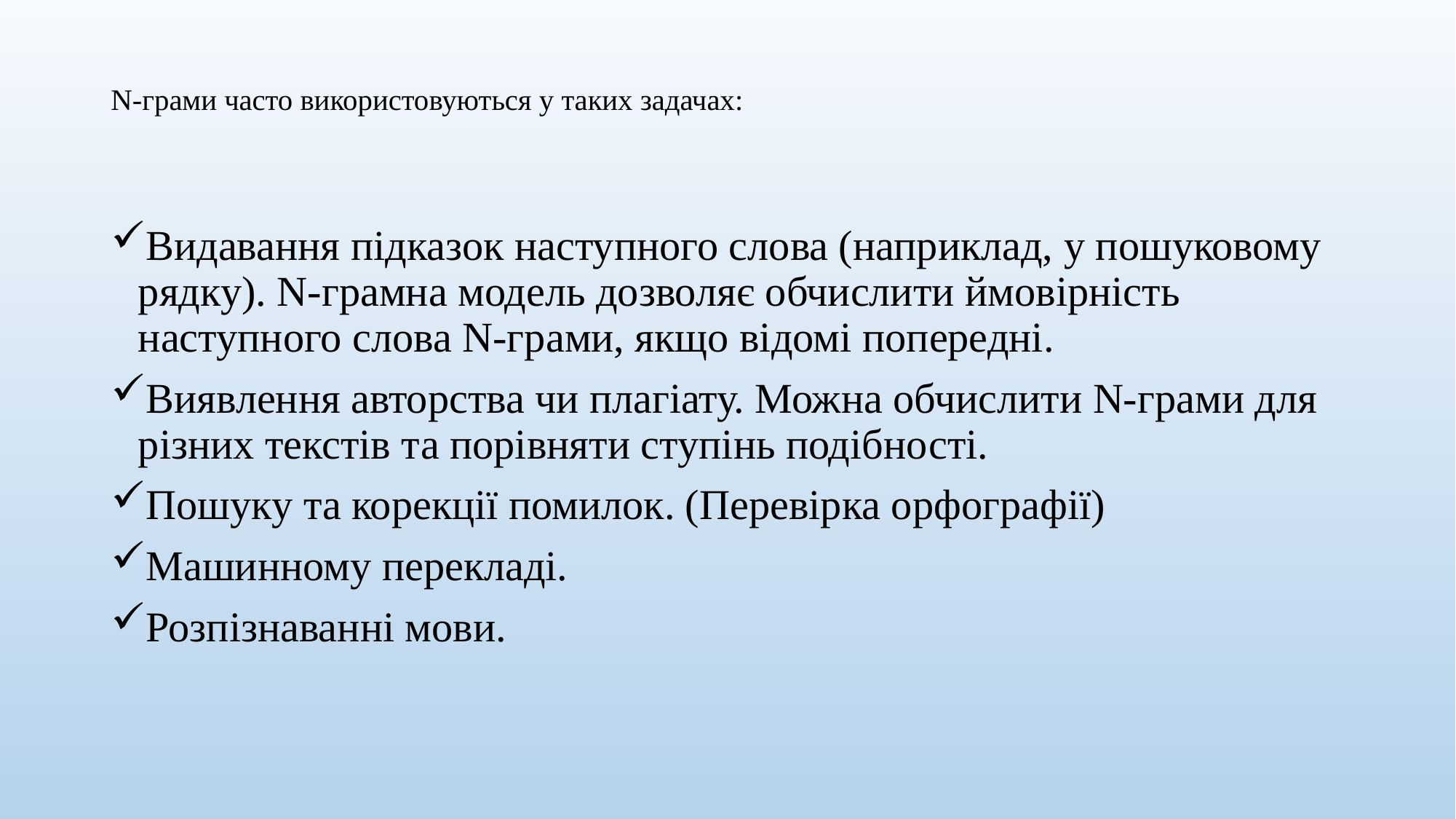

# N-грами часто використовуються у таких задачах:
Видавання підказок наступного слова (наприклад, у пошуковому рядку). N-грамна модель дозволяє обчислити ймовірність наступного слова N-грами, якщо відомі попередні.
Виявлення авторства чи плагіату. Можна обчислити N-грами для різних текстів та порівняти ступінь подібності.
Пошуку та корекції помилок. (Перевірка орфографії)
Машинному перекладі.
Розпізнаванні мови.